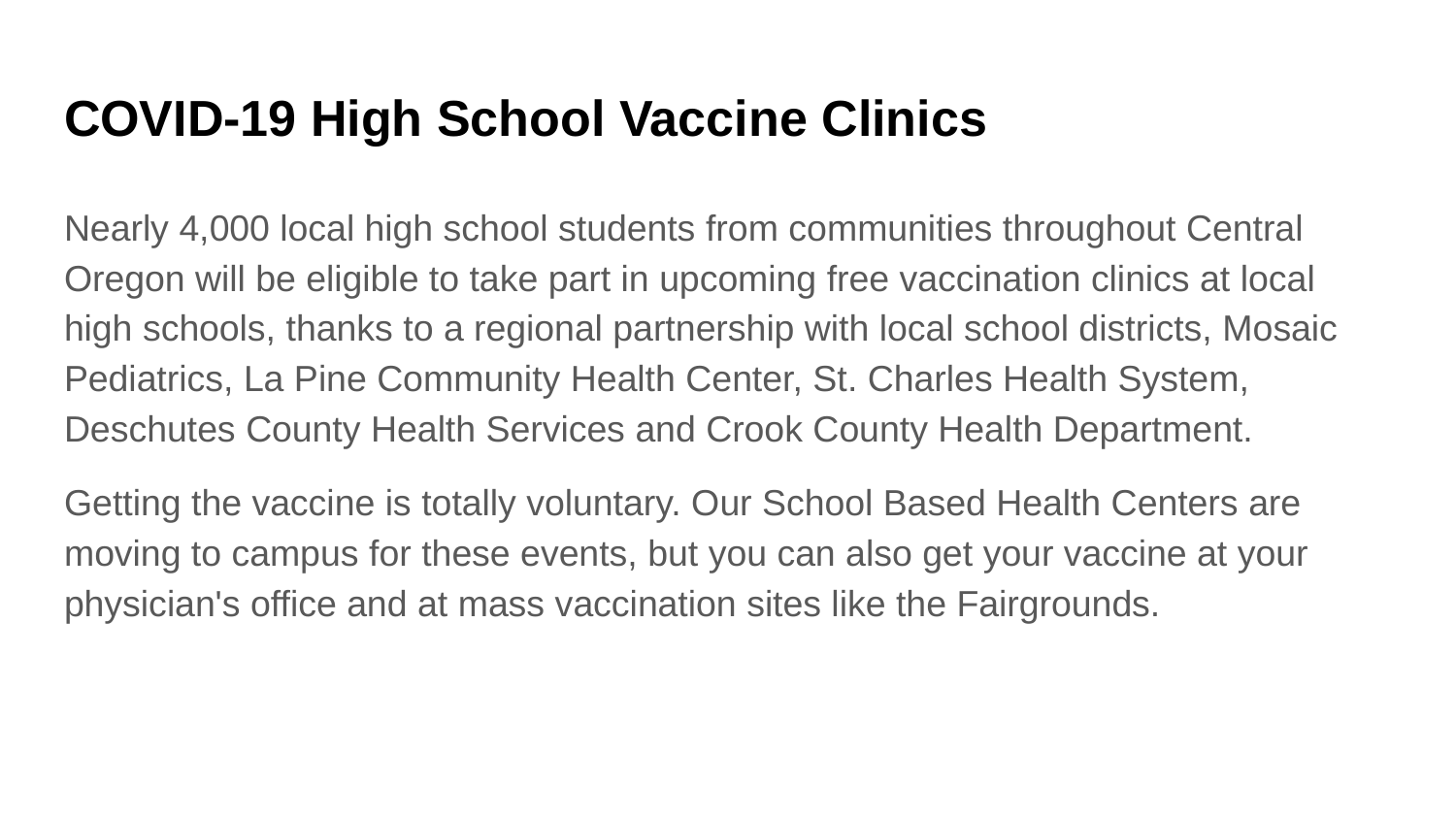

# COVID-19 High School Vaccine Clinics

Nearly 4,000 local high school students from communities throughout Central Oregon will be eligible to take part in upcoming free vaccination clinics at local high schools, thanks to a regional partnership with local school districts, Mosaic Pediatrics, La Pine Community Health Center, St. Charles Health System, Deschutes County Health Services and Crook County Health Department.
Getting the vaccine is totally voluntary. Our School Based Health Centers are moving to campus for these events, but you can also get your vaccine at your physician's office and at mass vaccination sites like the Fairgrounds.